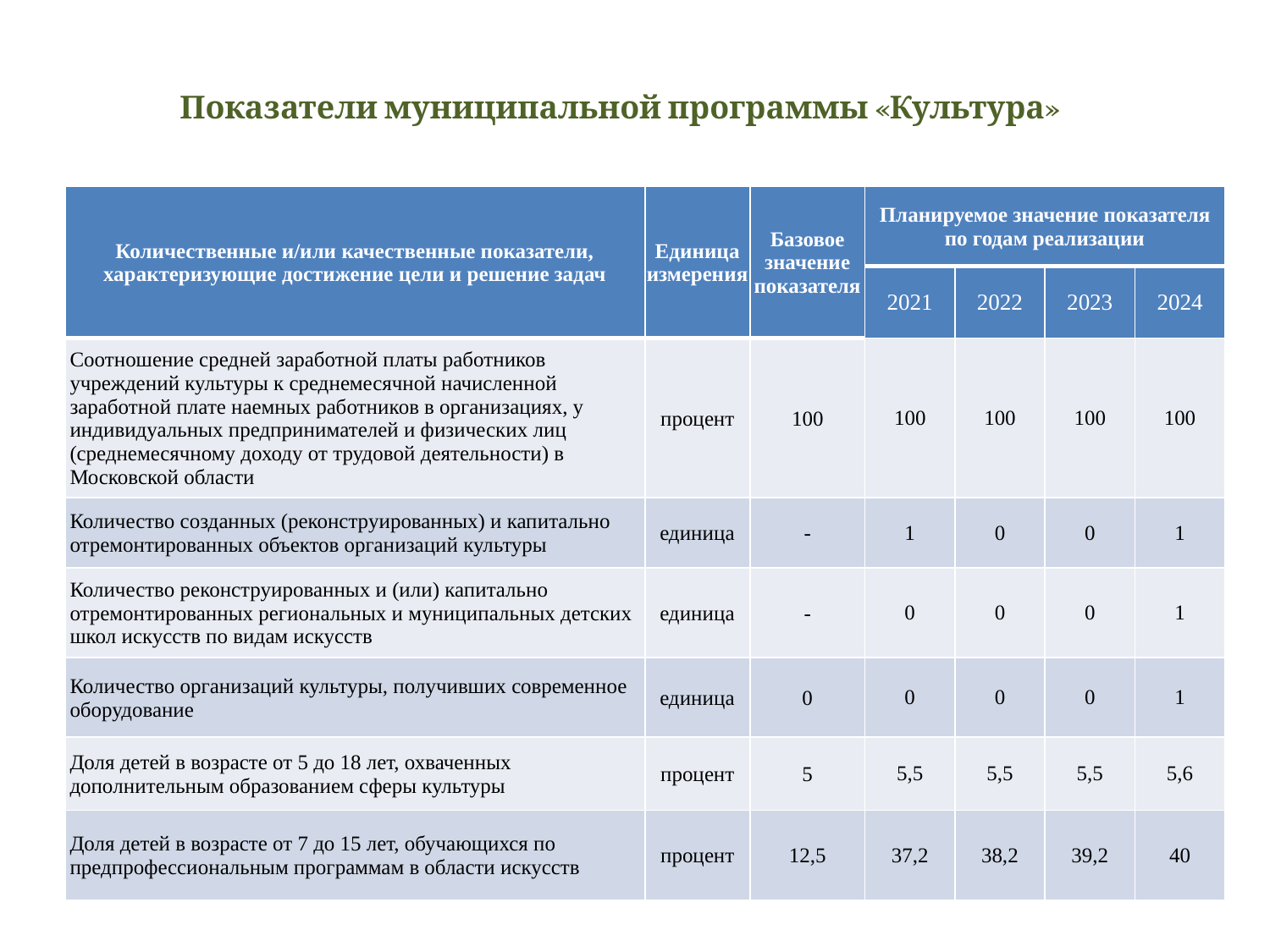

# Показатели муниципальной программы «Культура»
| Количественные и/или качественные показатели, характеризующие достижение цели и решение задач | Единица измерения | Базовое значение показателя | Планируемое значение показателя по годам реализации |  |  |  |
| --- | --- | --- | --- | --- | --- | --- |
|  |  |  | 2021 | 2022 | 2023 | 2024 |
| Соотношение средней заработной платы работников учреждений культуры к среднемесячной начисленной заработной плате наемных работников в организациях, у индивидуальных предпринимателей и физических лиц (среднемесячному доходу от трудовой деятельности) в Московской области | процент | 100 | 100 | 100 | 100 | 100 |
| Количество созданных (реконструированных) и капитально отремонтированных объектов организаций культуры | единица | - | 1 | 0 | 0 | 1 |
| Количество реконструированных и (или) капитально отремонтированных региональных и муниципальных детских школ искусств по видам искусств | единица | - | 0 | 0 | 0 | 1 |
| Количество организаций культуры, получивших современное оборудование | единица | 0 | 0 | 0 | 0 | 1 |
| Доля детей в возрасте от 5 до 18 лет, охваченных дополнительным образованием сферы культуры | процент | 5 | 5,5 | 5,5 | 5,5 | 5,6 |
| Доля детей в возрасте от 7 до 15 лет, обучающихся по предпрофессиональным программам в области искусств | процент | 12,5 | 37,2 | 38,2 | 39,2 | 40 |